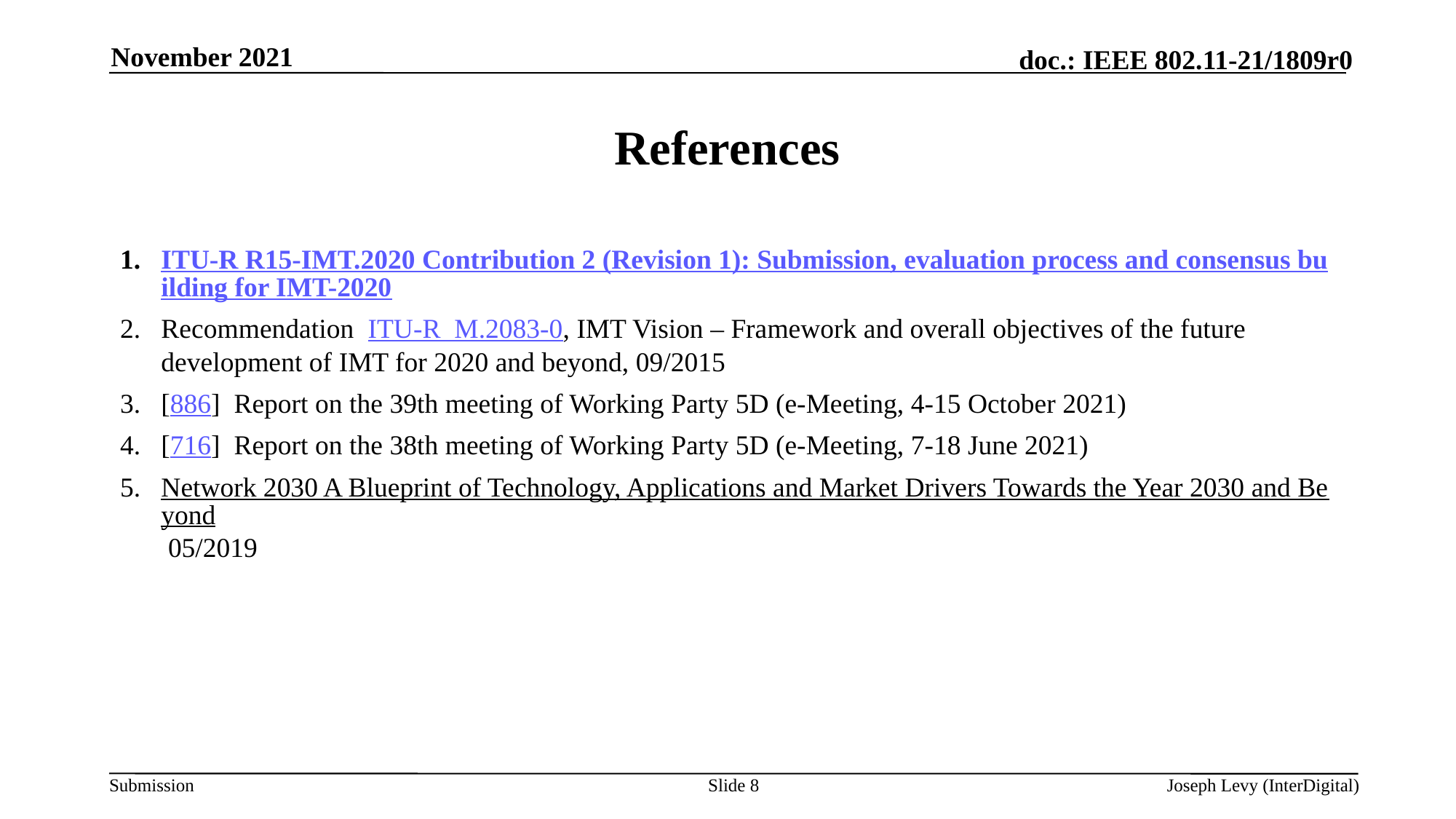

November 2021
# References
ITU-R R15-IMT.2020 Contribution 2 (Revision 1): Submission, evaluation process and consensus building for IMT-2020
Recommendation  ITU-R  M.2083-0, IMT Vision – Framework and overall objectives of the future development of IMT for 2020 and beyond, 09/2015
[886]  Report on the 39th meeting of Working Party 5D (e-Meeting, 4-15 October 2021)
[716]  Report on the 38th meeting of Working Party 5D (e-Meeting, 7-18 June 2021)
Network 2030 A Blueprint of Technology, Applications and Market Drivers Towards the Year 2030 and Beyond 05/2019

Slide 8
Joseph Levy (InterDigital)